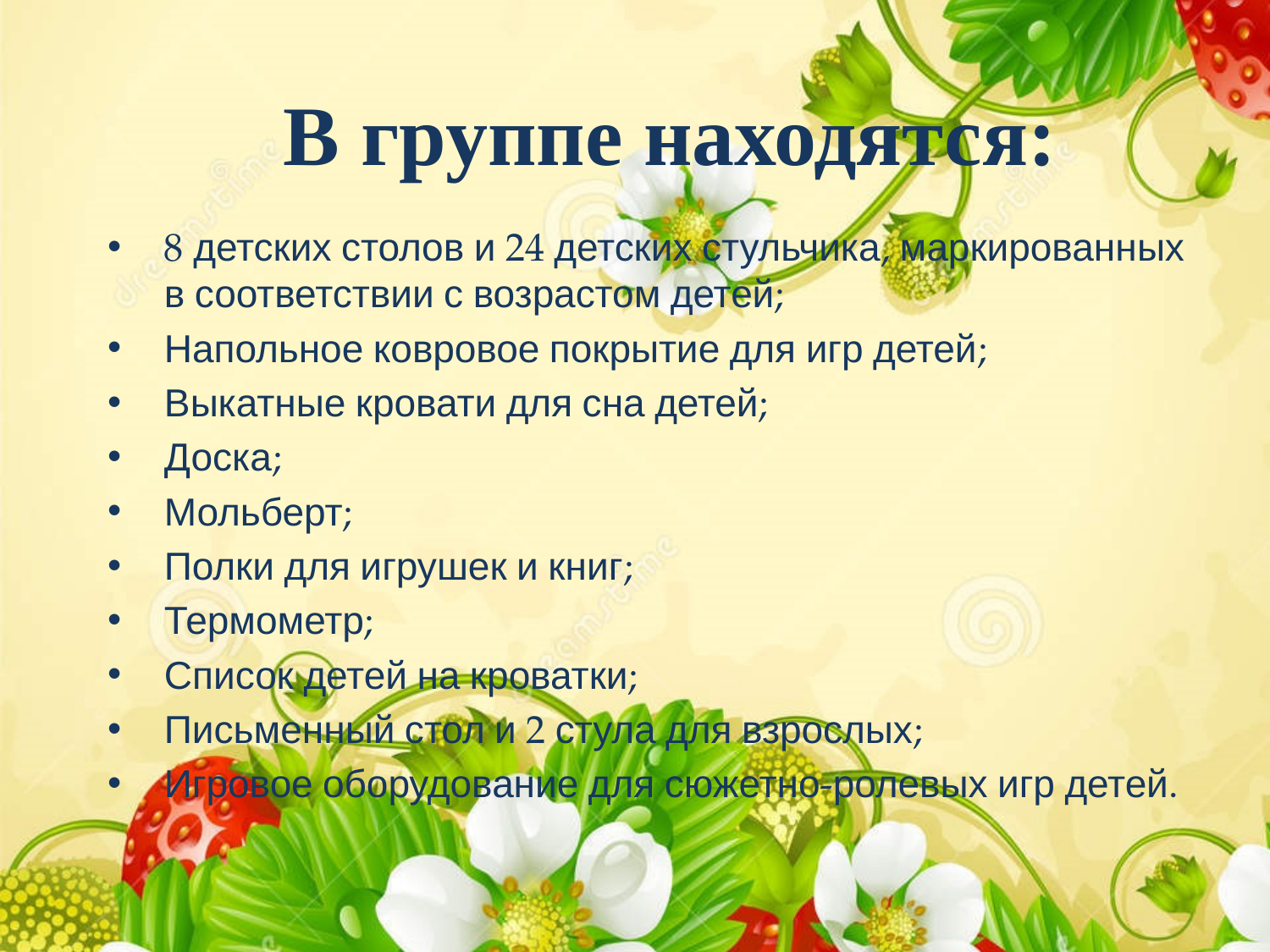

# В группе находятся:
8 детских столов и 24 детских стульчика, маркированных в соответствии с возрастом детей;
Напольное ковровое покрытие для игр детей;
Выкатные кровати для сна детей;
Доска;
Мольберт;
Полки для игрушек и книг;
Термометр;
Список детей на кроватки;
Письменный стол и 2 стула для взрослых;
Игровое оборудование для сюжетно-ролевых игр детей.